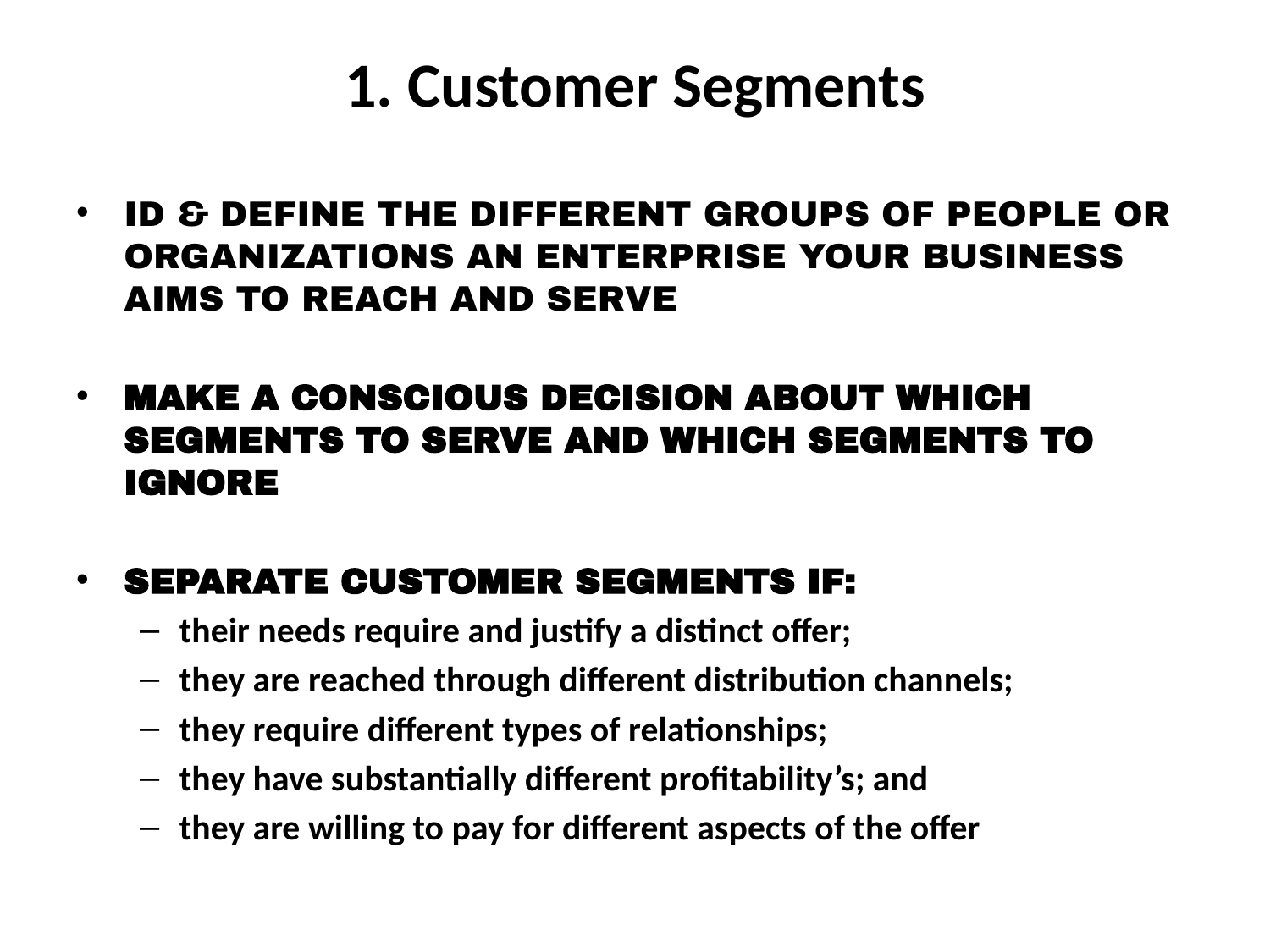

# 1. Customer Segments

ID & DEFINE THE DIFFERENT GROUPS OF PEOPLE OR ORGANIZATIONS AN ENTERPRISE YOUR BUSINESS AIMS TO REACH AND SERVE

MAKE A CONSCIOUS DECISION ABOUT WHICH SEGMENTS TO SERVE AND WHICH SEGMENTS TO IGNORE

SEPARATE CUSTOMER SEGMENTS IF:
their needs require and justify a distinct offer;
they are reached through different distribution channels;
they require different types of relationships;
they have substantially different profitability’s; and
they are willing to pay for different aspects of the offer